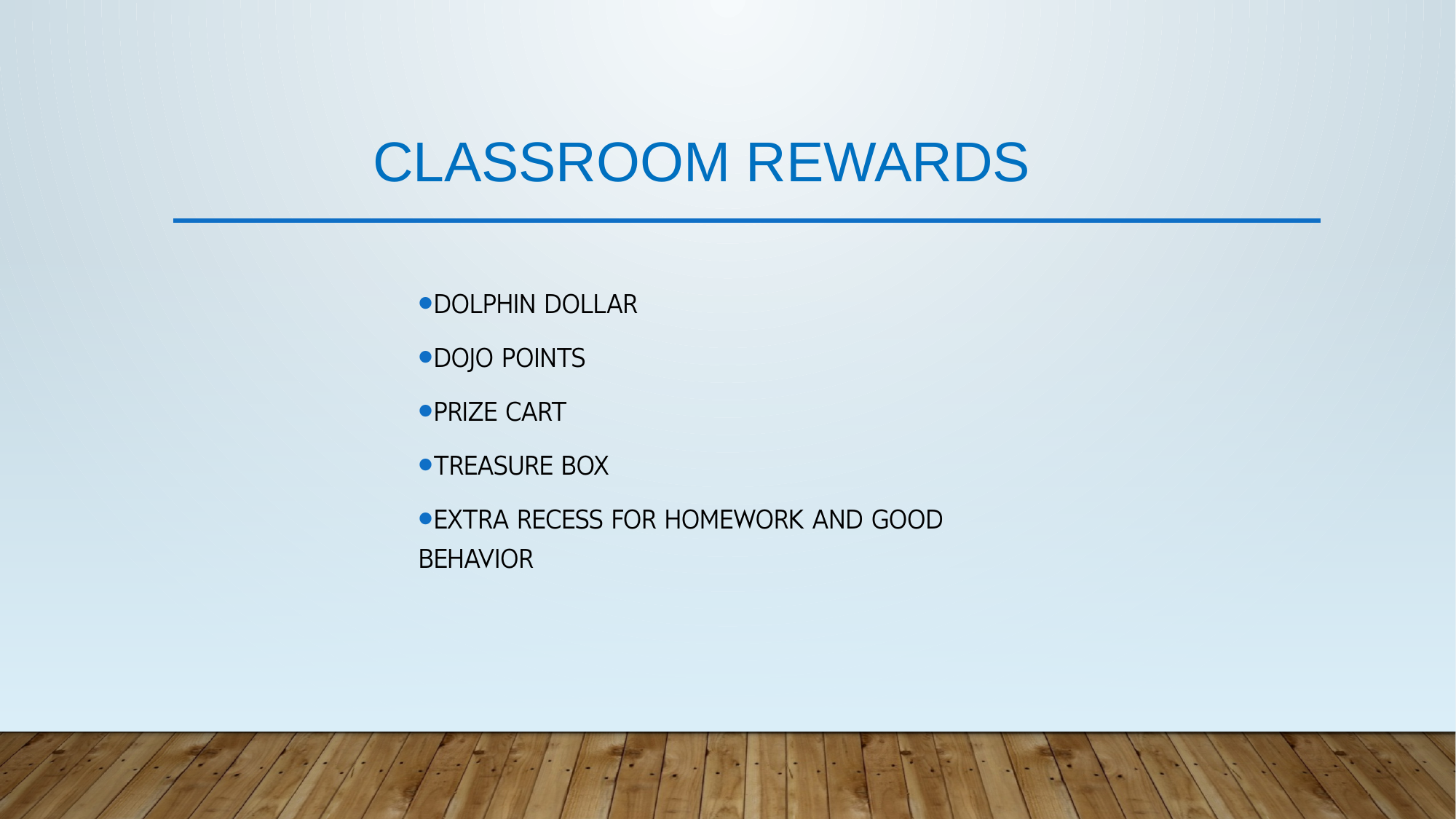

# Classroom Rewards
Dolphin Dollar
Dojo Points
Prize cart
Treasure box
Extra recess for homework and good behavior